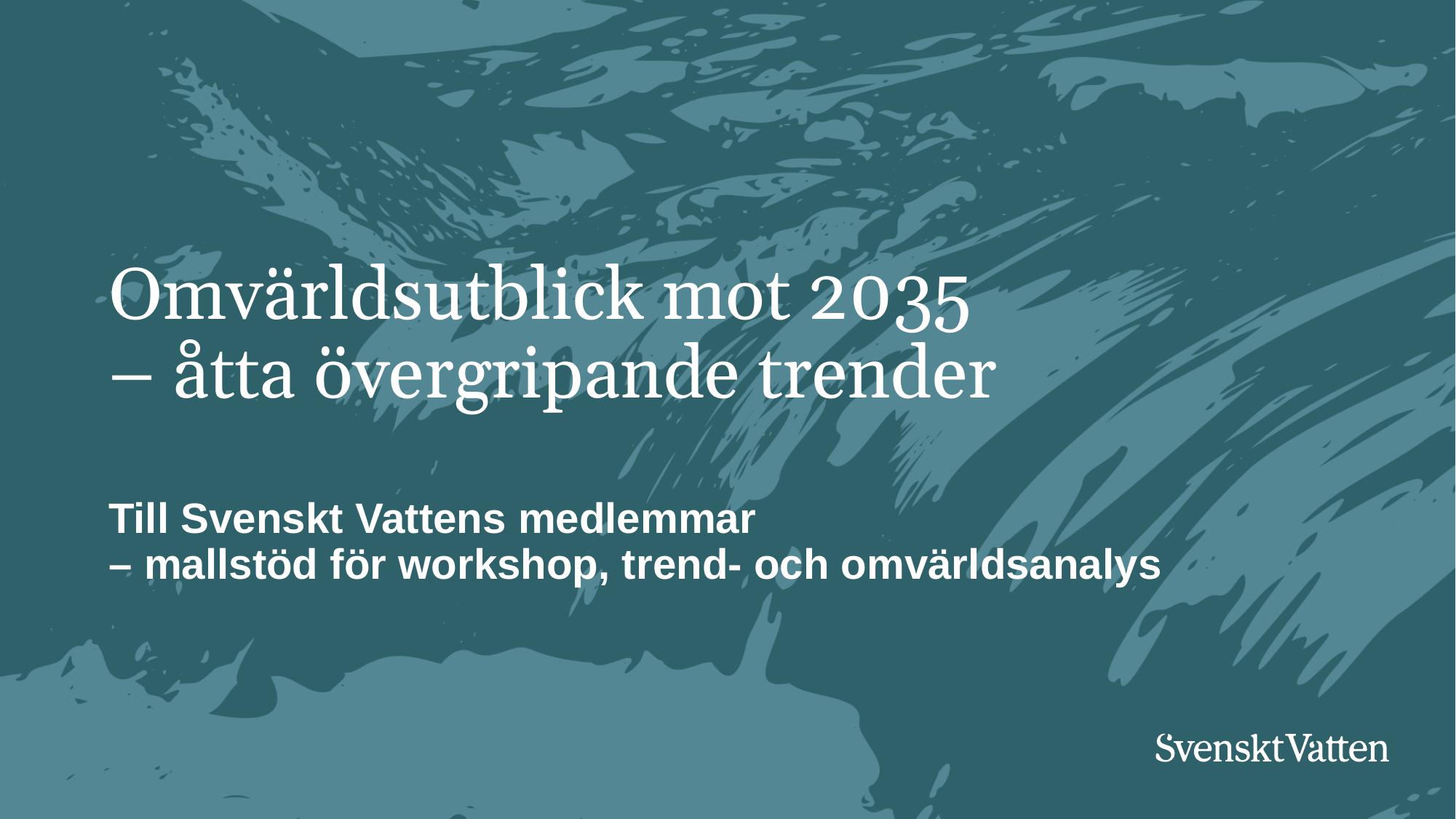

# Omvärldsutblick mot 2035 – åtta övergripande trender
Till Svenskt Vattens medlemmar
– mallstöd för workshop, trend- och omvärldsanalys